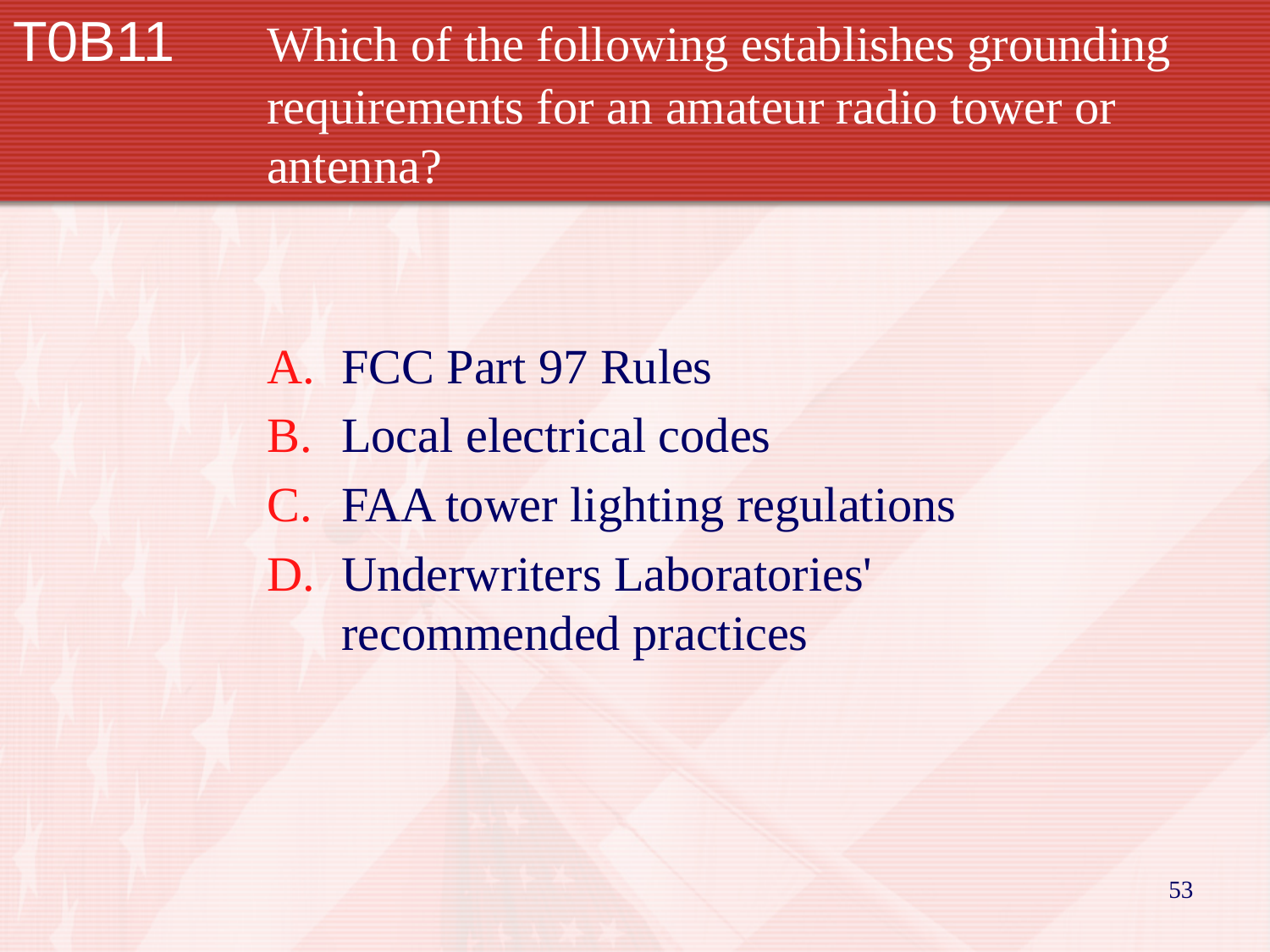

# T0B11		Which of the following establishes grounding 		requirements for an amateur radio tower or 			antenna?
FCC Part 97 Rules
Local electrical codes
FAA tower lighting regulations
Underwriters Laboratories' recommended practices
53